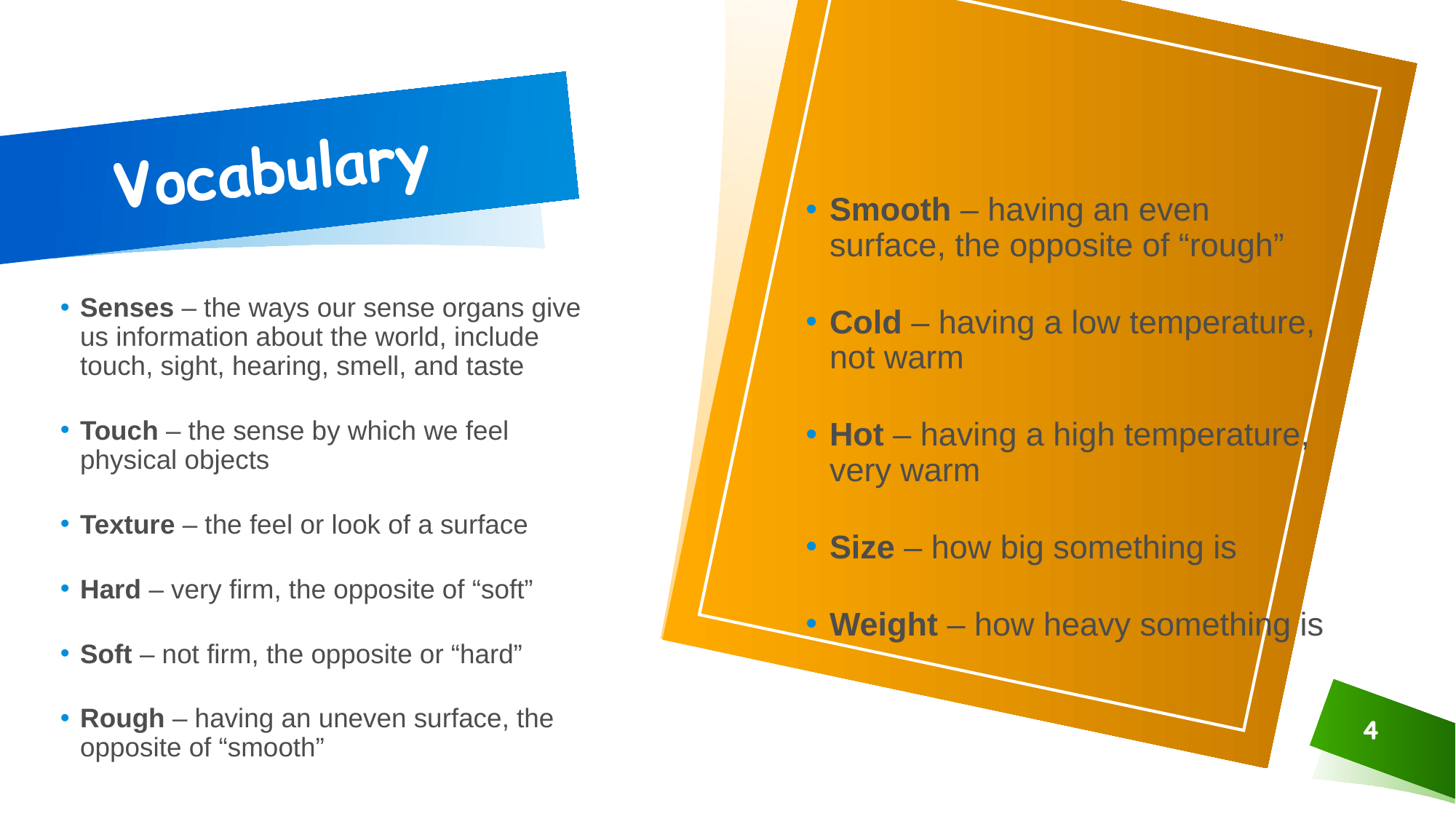

# Vocabulary

Smooth – having an even surface, the opposite of “rough”

Cold – having a low temperature, not warm

Hot – having a high temperature, very warm

Size – how big something is

Weight – how heavy something is

Senses – the ways our sense organs give us information about the world, include touch, sight, hearing, smell, and taste

Touch – the sense by which we feel physical objects

Texture – the feel or look of a surface

Hard – very firm, the opposite of “soft”

Soft – not firm, the opposite or “hard”

Rough – having an uneven surface, the opposite of “smooth”
4